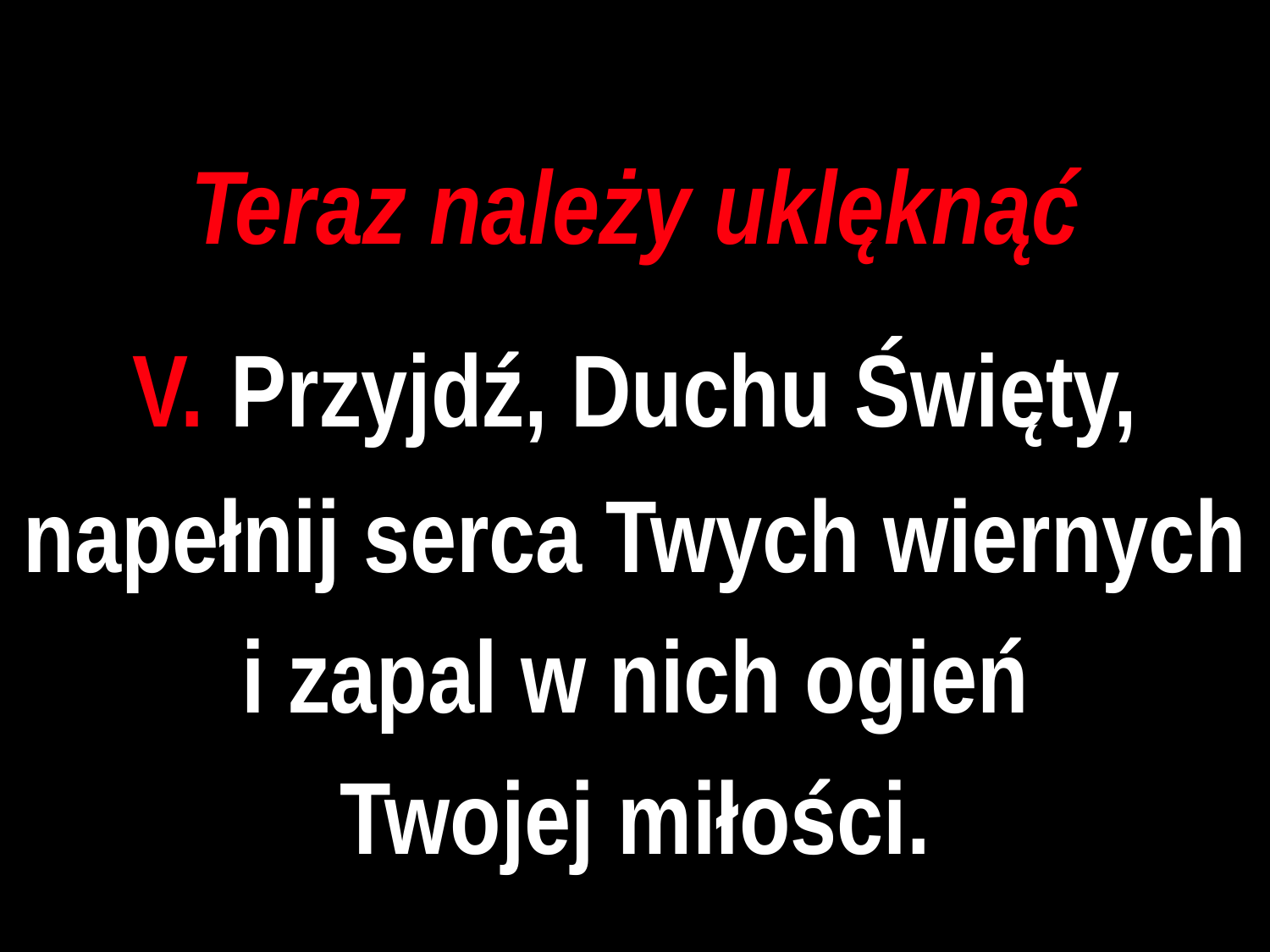

Teraz należy uklęknąć
V. Przyjdź, Duchu Święty, napełnij serca Twych wiernych
i zapal w nich ogień
Twojej miłości.